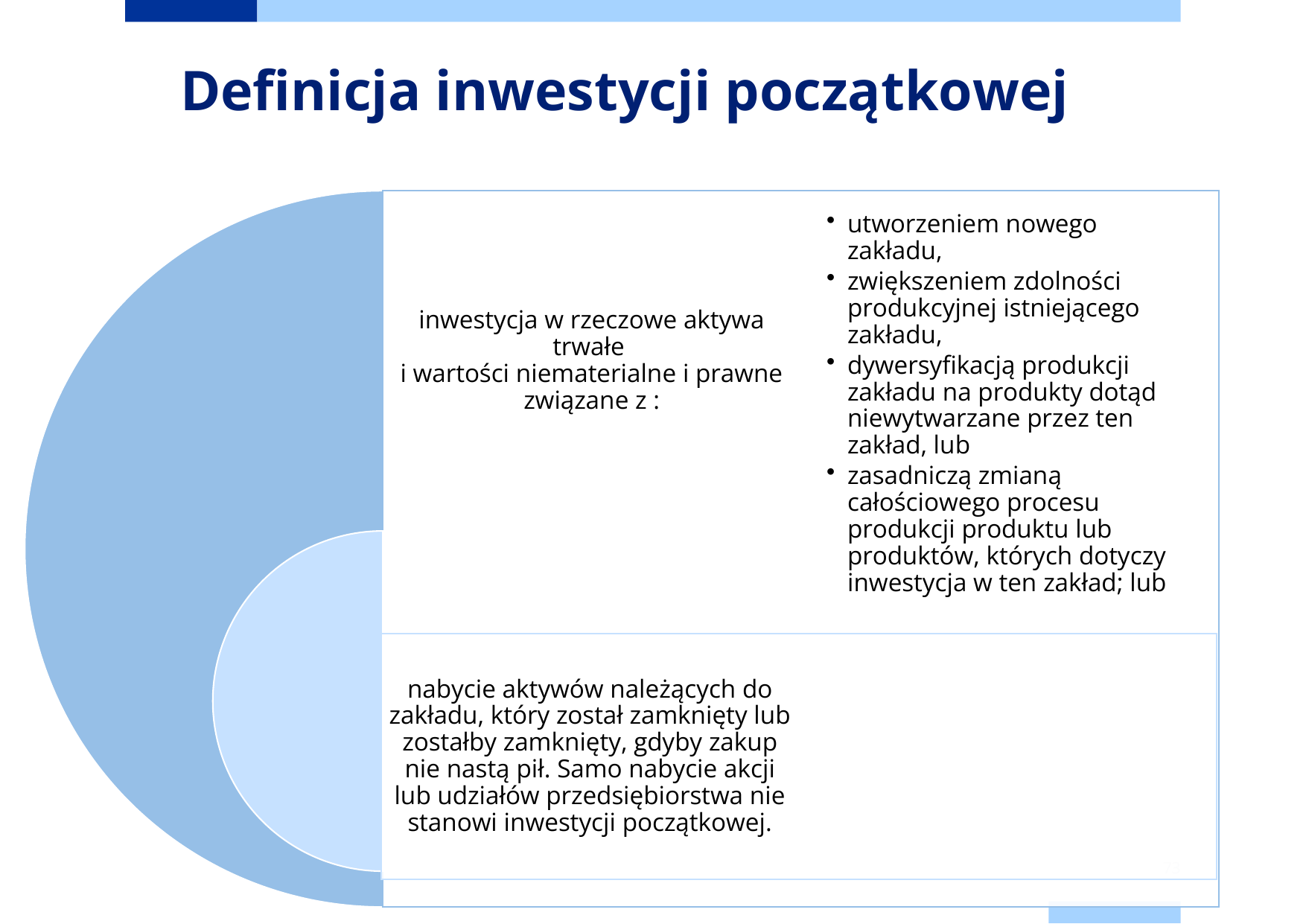

Definicja inwestycji początkowej
inwestycja w rzeczowe aktywa trwałe
i wartości niematerialne i prawne związane z :
nabycie aktywów należących do zakładu, który został zamknięty lub zostałby zamknięty, gdyby zakup nie nastą­ pił. Samo nabycie akcji lub udziałów przedsiębiorstwa nie stanowi inwestycji początkowej.
utworzeniem nowego zakładu,
zwiększeniem zdolności produkcyjnej istniejącego zakładu,
dywersyfikacją produkcji zakładu na produkty dotąd niewytwarzane przez ten zakład, lub
zasadniczą zmianą całościowego procesu produkcji produktu lub produktów, których dotyczy inwestycja w ten zakład; lub
73